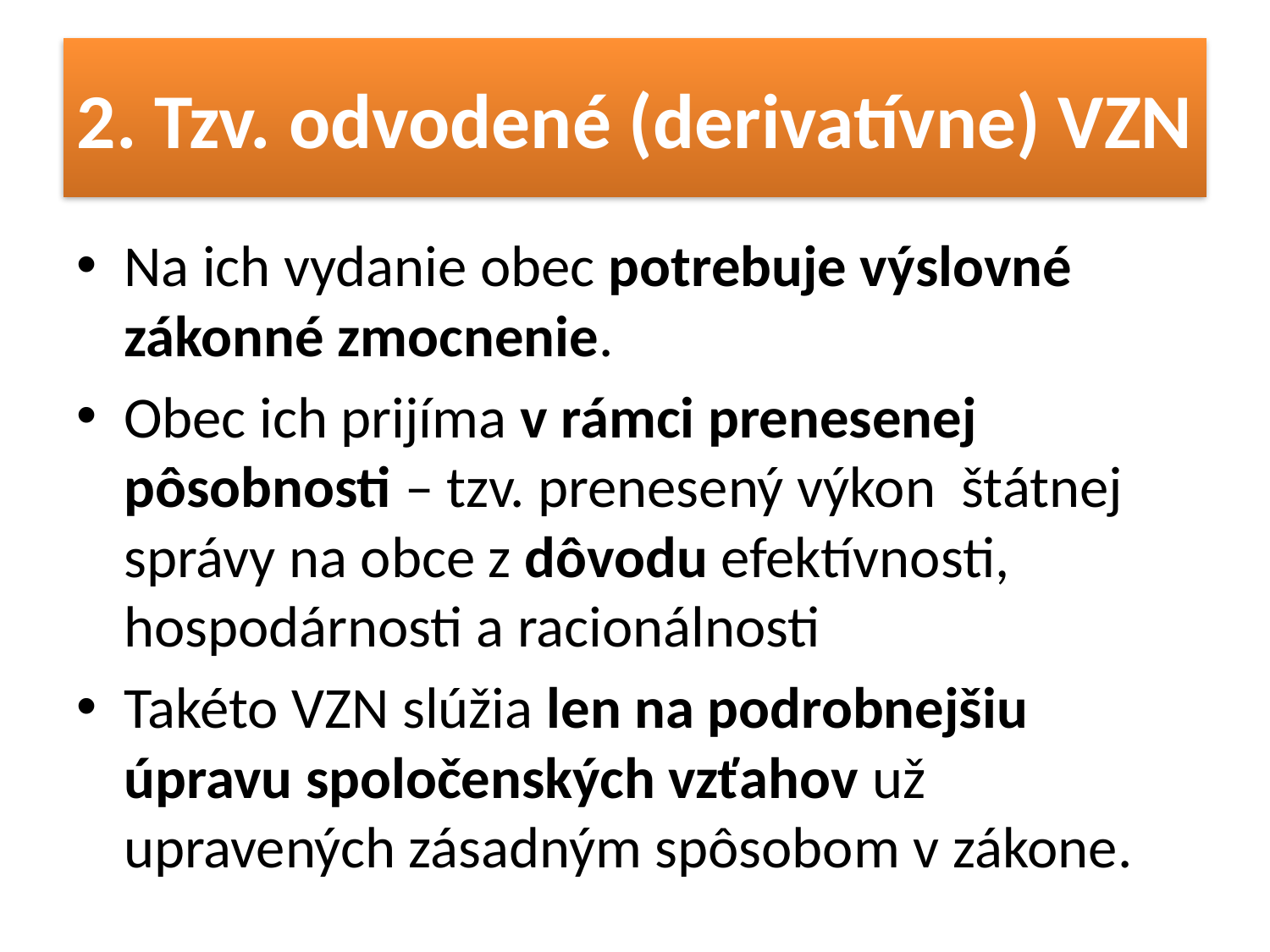

# 2. Tzv. odvodené (derivatívne) VZN
Na ich vydanie obec potrebuje výslovné zákonné zmocnenie.
Obec ich prijíma v rámci prenesenej pôsobnosti – tzv. prenesený výkon  štátnej správy na obce z dôvodu efektívnosti, hospodárnosti a racionálnosti
Takéto VZN slúžia len na podrobnejšiu úpravu spoločenských vzťahov už upravených zásadným spôsobom v zákone.